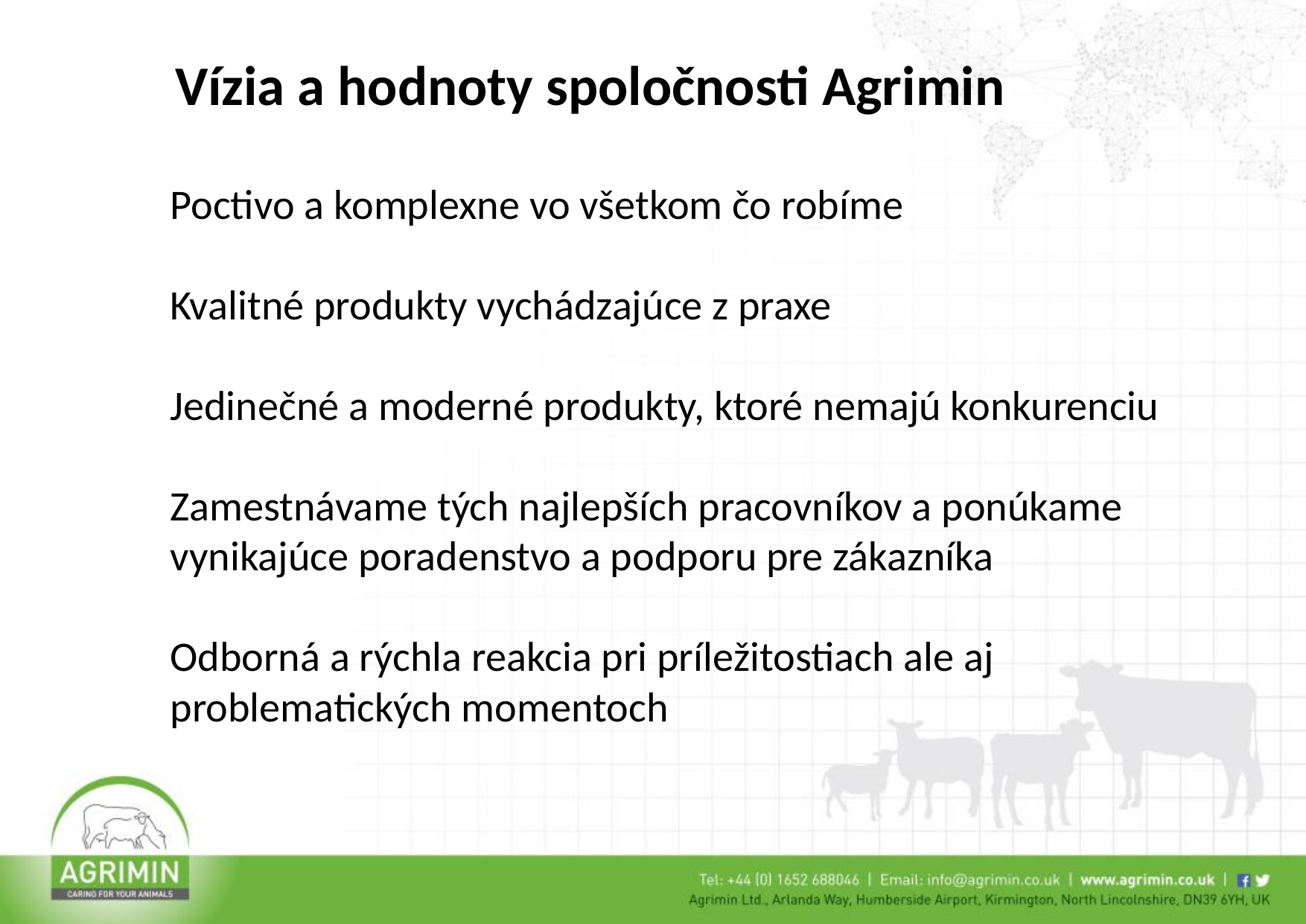

Vízia a hodnoty spoločnosti Agrimin
Poctivo a komplexne vo všetkom čo robíme
Kvalitné produkty vychádzajúce z praxe
Jedinečné a moderné produkty, ktoré nemajú konkurenciu
Zamestnávame tých najlepších pracovníkov a ponúkame vynikajúce poradenstvo a podporu pre zákazníka
Odborná a rýchla reakcia pri príležitostiach ale aj problematických momentoch